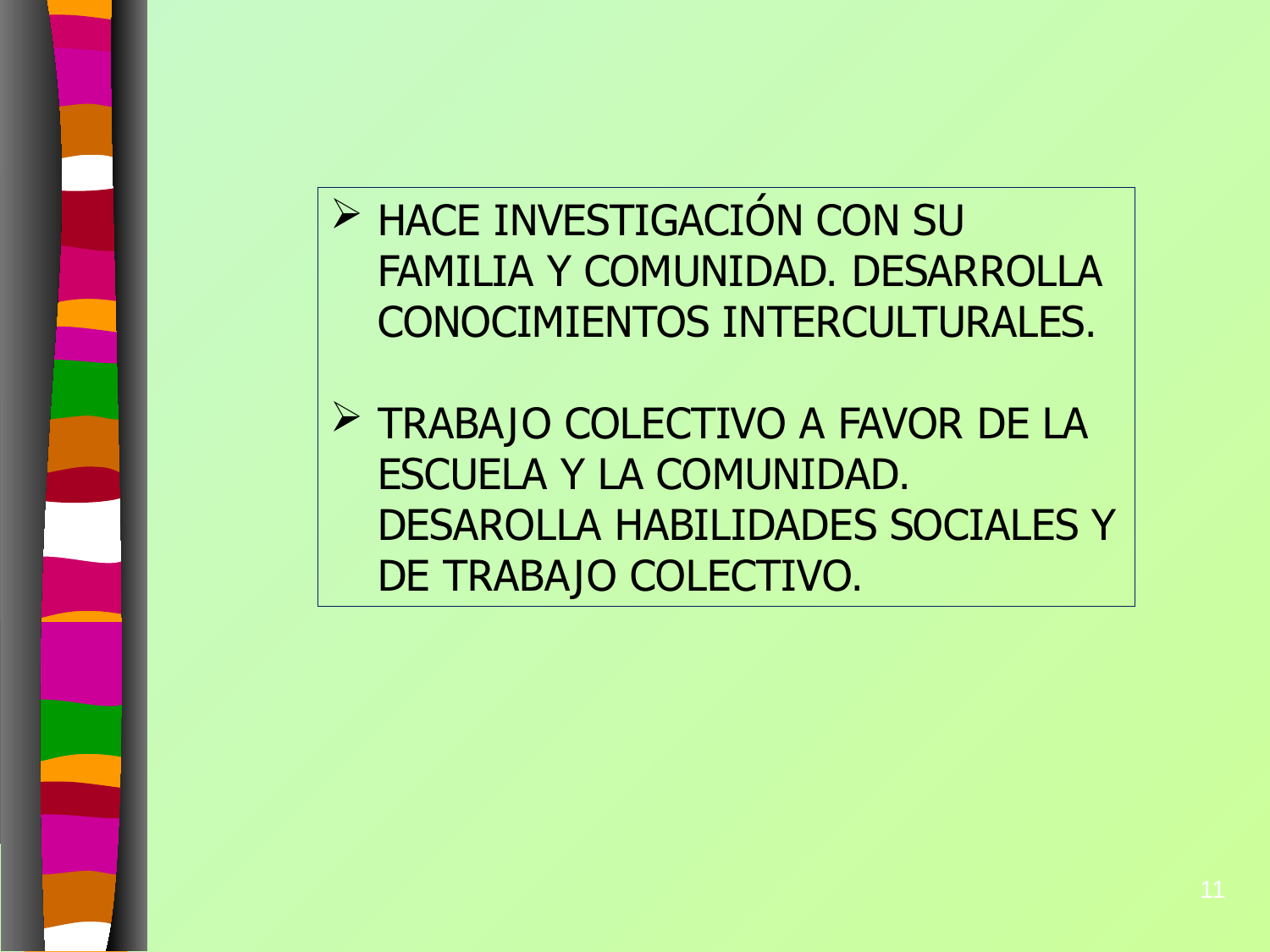

HACE INVESTIGACIÓN CON SU FAMILIA Y COMUNIDAD. DESARROLLA CONOCIMIENTOS INTERCULTURALES.

TRABAJO COLECTIVO A FAVOR DE LA ESCUELA Y LA COMUNIDAD. DESAROLLA HABILIDADES SOCIALES Y DE TRABAJO COLECTIVO.
11